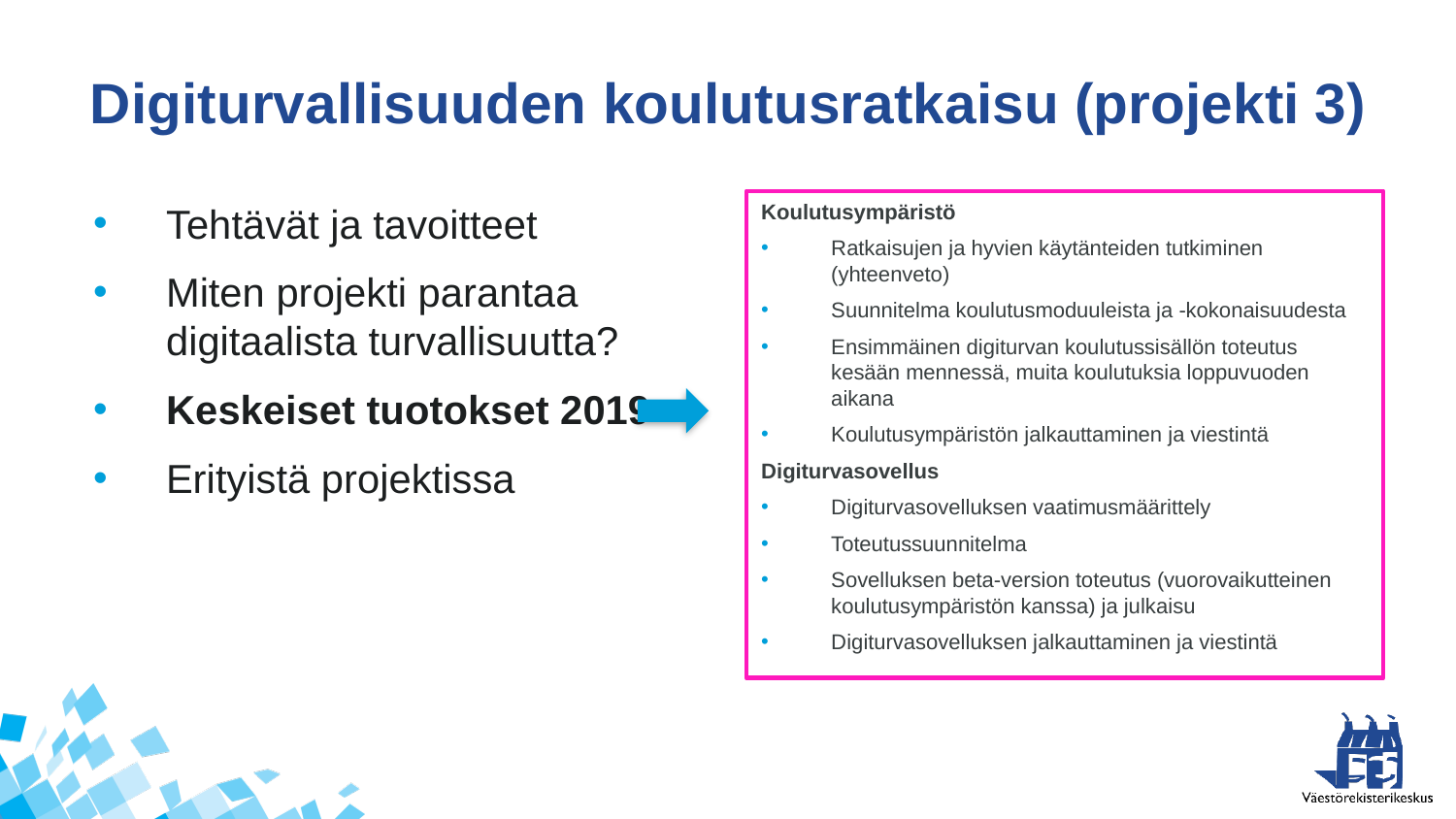

# Digiturvallisuuden koulutusratkaisu (projekti 3)
Tehtävät ja tavoitteet
Miten projekti parantaa digitaalista turvallisuutta?
Keskeiset tuotokset 2019
Erityistä projektissa
Koulutusympäristö
Ratkaisujen ja hyvien käytänteiden tutkiminen (yhteenveto)
Suunnitelma koulutusmoduuleista ja -kokonaisuudesta
Ensimmäinen digiturvan koulutussisällön toteutus kesään mennessä, muita koulutuksia loppuvuoden aikana
Koulutusympäristön jalkauttaminen ja viestintä
Digiturvasovellus
Digiturvasovelluksen vaatimusmäärittely
Toteutussuunnitelma
Sovelluksen beta-version toteutus (vuorovaikutteinen koulutusympäristön kanssa) ja julkaisu
Digiturvasovelluksen jalkauttaminen ja viestintä